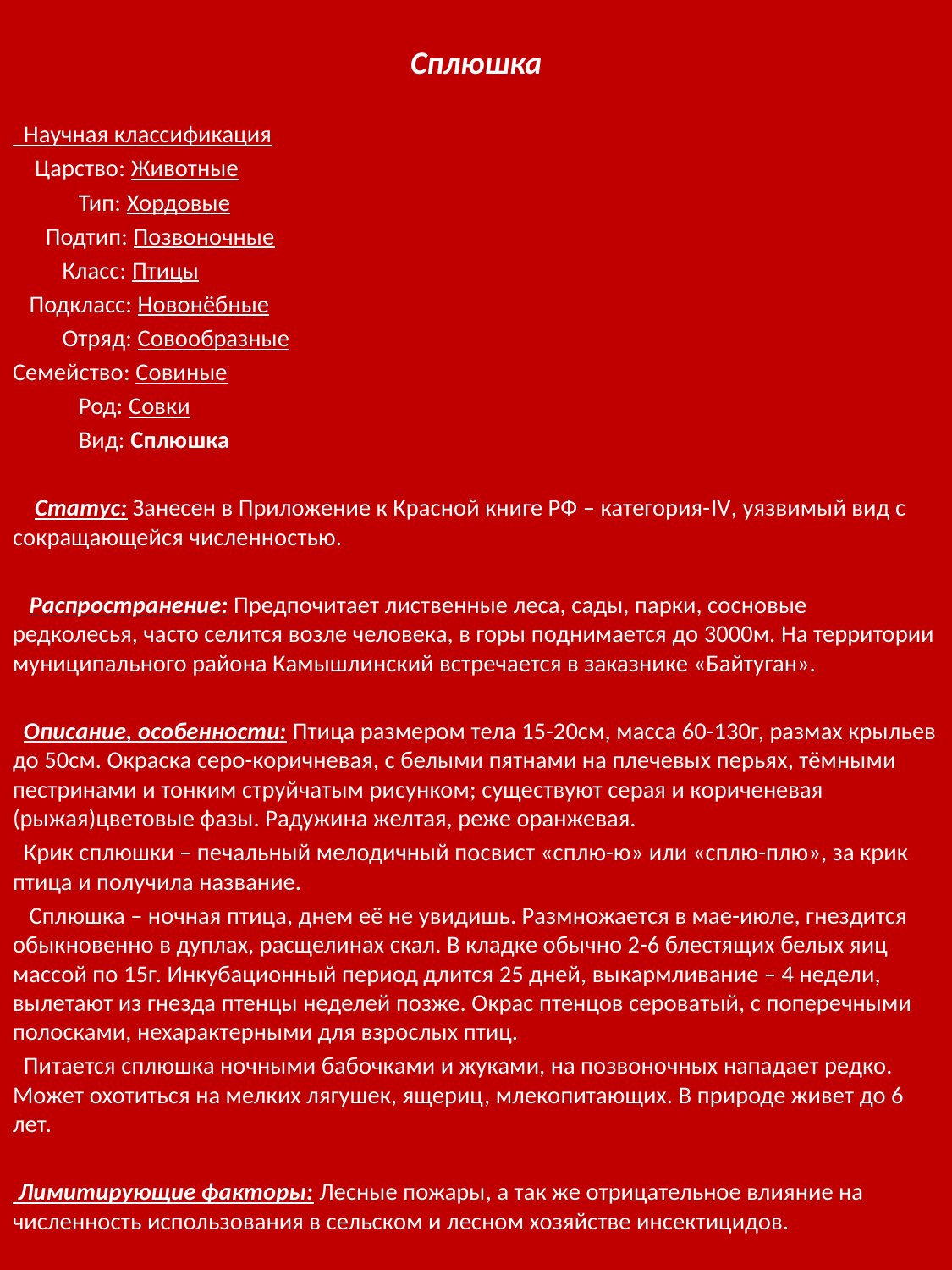

Сплюшка

  Научная классификация
    Царство: Животные
            Тип: Хордовые
      Подтип: Позвоночные
         Класс: Птицы
   Подкласс: Новонёбные
         Отряд: Совообразные
Семейство: Совиные
            Род: Совки
            Вид: Сплюшка

    Статус: Занесен в Приложение к Красной книге РФ – категория-IV, уязвимый вид с сокращающейся численностью.

   Распространение: Предпочитает лиственные леса, сады, парки, сосновые редколесья, часто селится возле человека, в горы поднимается до 3000м. На территории муниципального района Камышлинский встречается в заказнике «Байтуган».

  Описание, особенности: Птица размером тела 15-20см, масса 60-130г, размах крыльев до 50см. Окраска серо-коричневая, с белыми пятнами на плечевых перьях, тёмными пестринами и тонким струйчатым рисунком; существуют серая и кориченевая (рыжая)цветовые фазы. Радужина желтая, реже оранжевая.
  Крик сплюшки – печальный мелодичный посвист «сплю-ю» или «сплю-плю», за крик птица и получила название.
   Сплюшка – ночная птица, днем её не увидишь. Размножается в мае-июле, гнездится обыкновенно в дуплах, расщелинах скал. В кладке обычно 2-6 блестящих белых яиц массой по 15г. Инкубационный период длится 25 дней, выкармливание – 4 недели, вылетают из гнезда птенцы неделей позже. Окрас птенцов сероватый, с поперечными полосками, нехарактерными для взрослых птиц.
  Питается сплюшка ночными бабочками и жуками, на позвоночных нападает редко. Может охотиться на мелких лягушек, ящериц, млекопитающих. В природе живет до 6 лет.

 Лимитирующие факторы: Лесные пожары, а так же отрицательное влияние на численность использования в сельском и лесном хозяйстве инсектицидов.

#